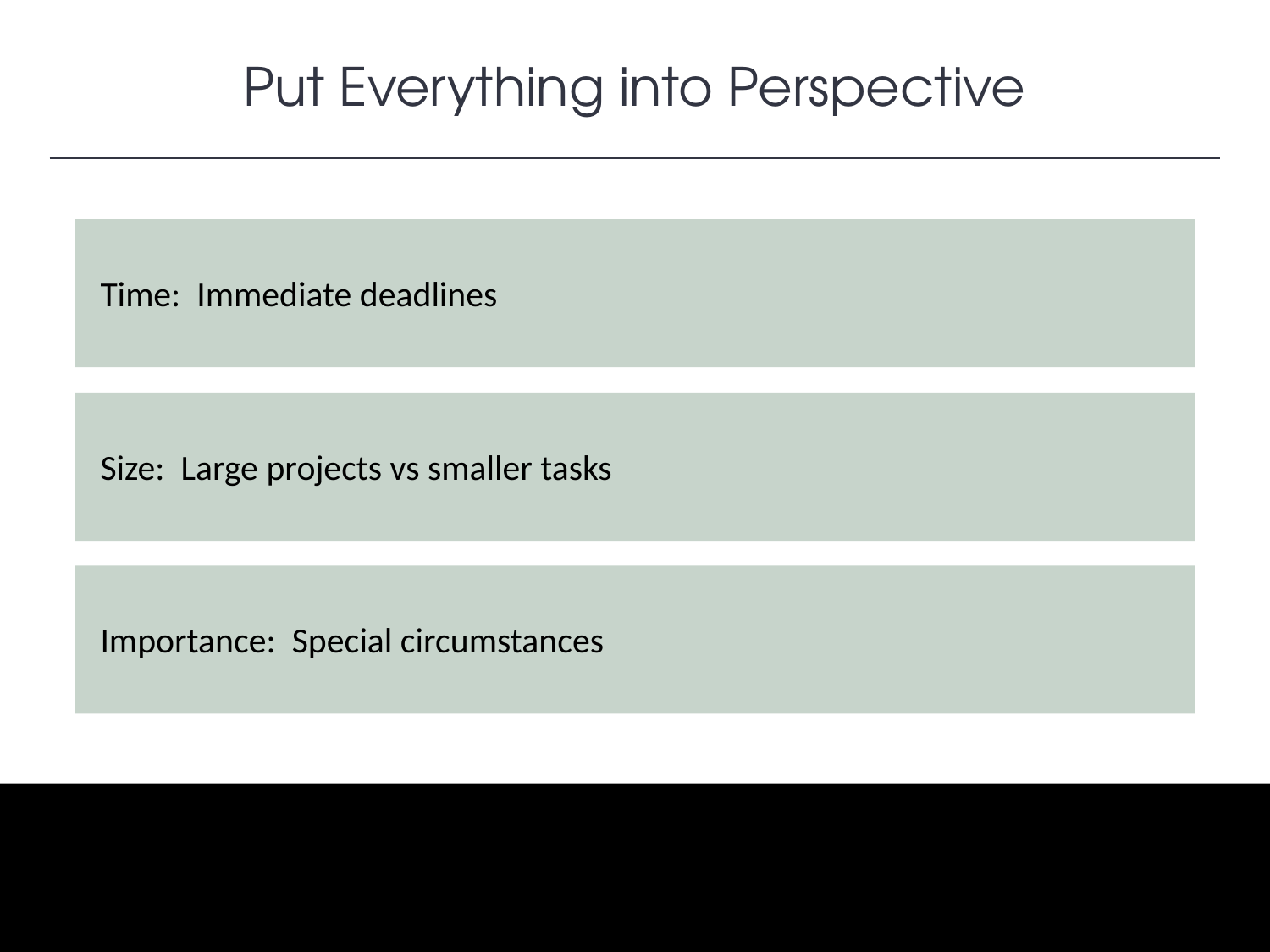

Put Everything into Perspective
HAWKES LEARNING

Time:  Immediate deadlines

Size:  Large projects vs smaller tasks

Importance:  Special circumstances